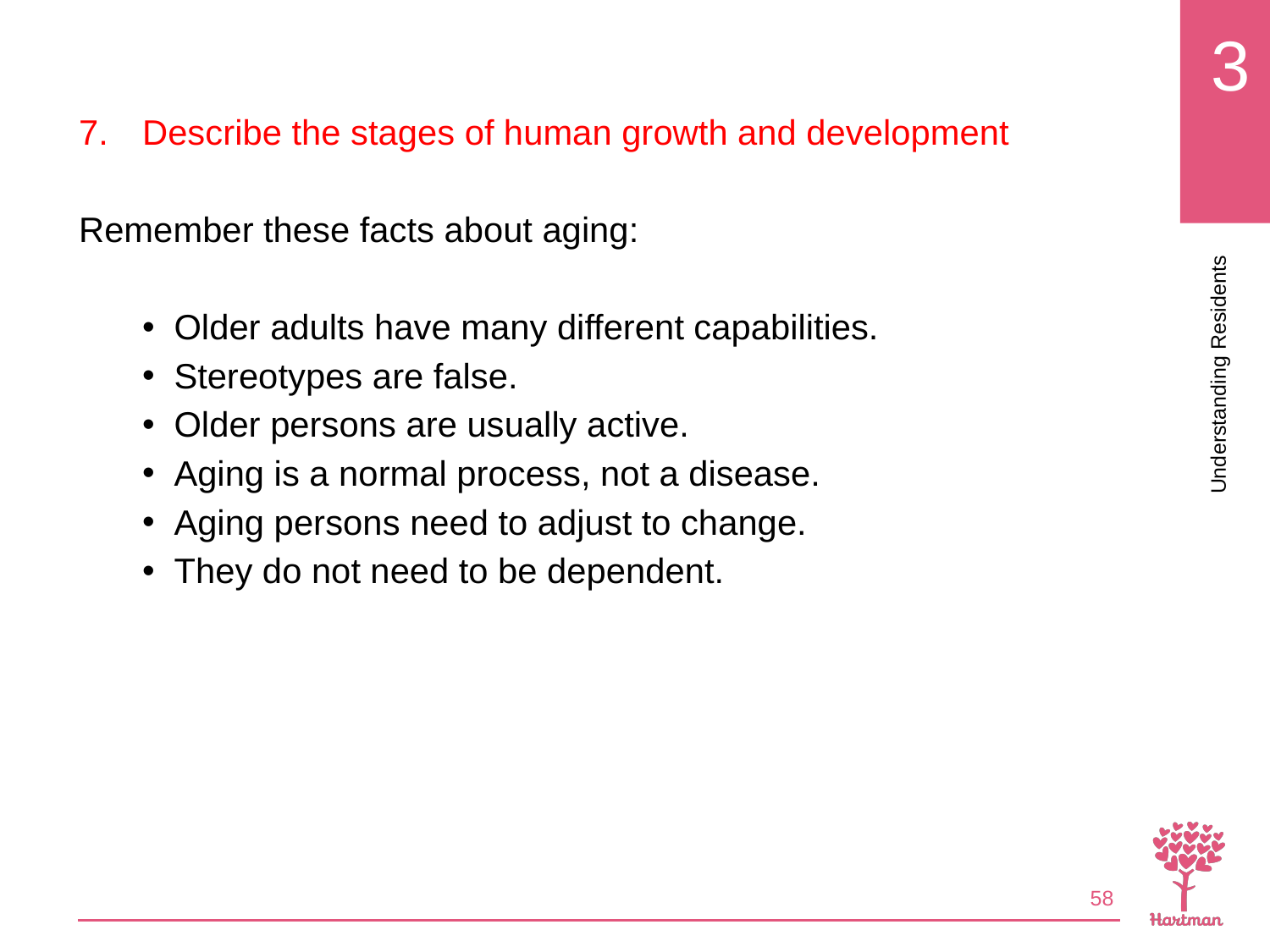

# LO7, content 11
Describe the stages of human growth and development

Remember these facts about aging:

Older adults have many different capabilities.
Stereotypes are false.
Older persons are usually active.
Aging is a normal process, not a disease.
Aging persons need to adjust to change.
They do not need to be dependent.

58